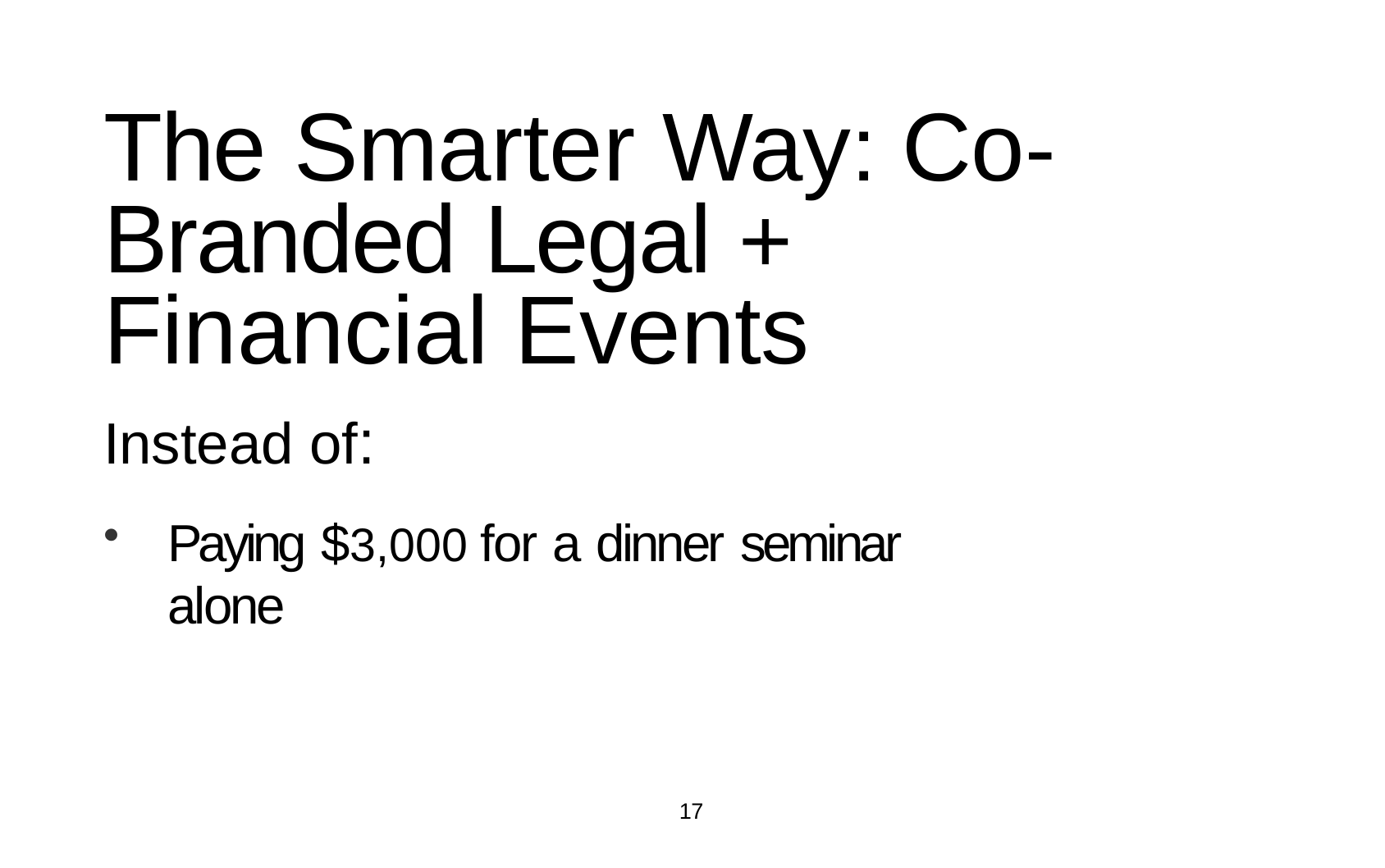

# The Smarter Way: Co- Branded Legal + Financial Events
Instead of:
Paying $3,000 for a dinner seminar alone
17